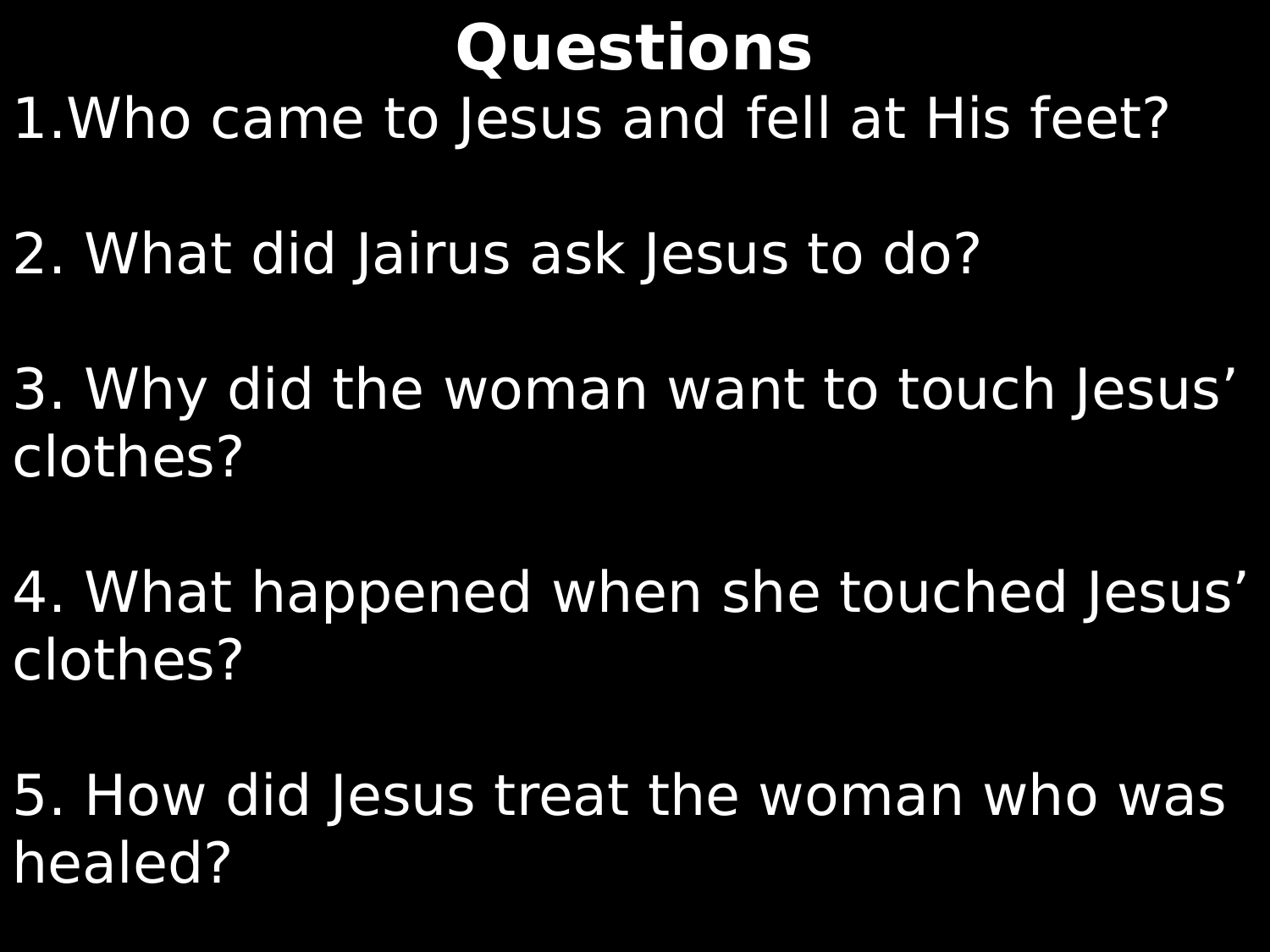

Questions
1.Who came to Jesus and fell at His feet?

2. What did Jairus ask Jesus to do?

3. Why did the woman want to touch Jesus’ clothes?

4. What happened when she touched Jesus’ clothes?

5. How did Jesus treat the woman who was healed?